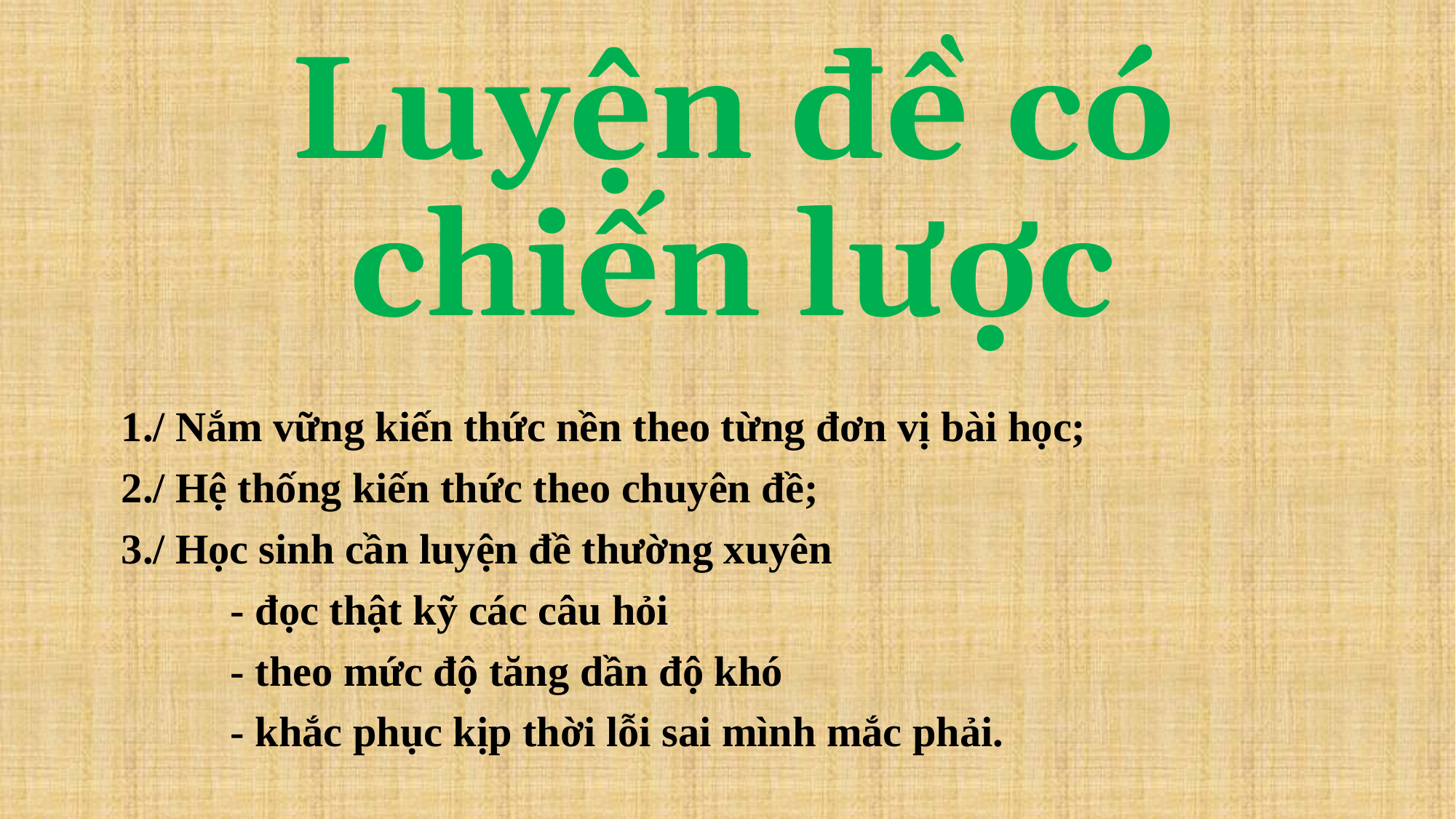

# Luyện đề có chiến lược
1./ Nắm vững kiến thức nền theo từng đơn vị bài học;
2./ Hệ thống kiến thức theo chuyên đề;
3./ Học sinh cần luyện đề thường xuyên
	- đọc thật kỹ các câu hỏi
	- theo mức độ tăng dần độ khó
	- khắc phục kịp thời lỗi sai mình mắc phải.